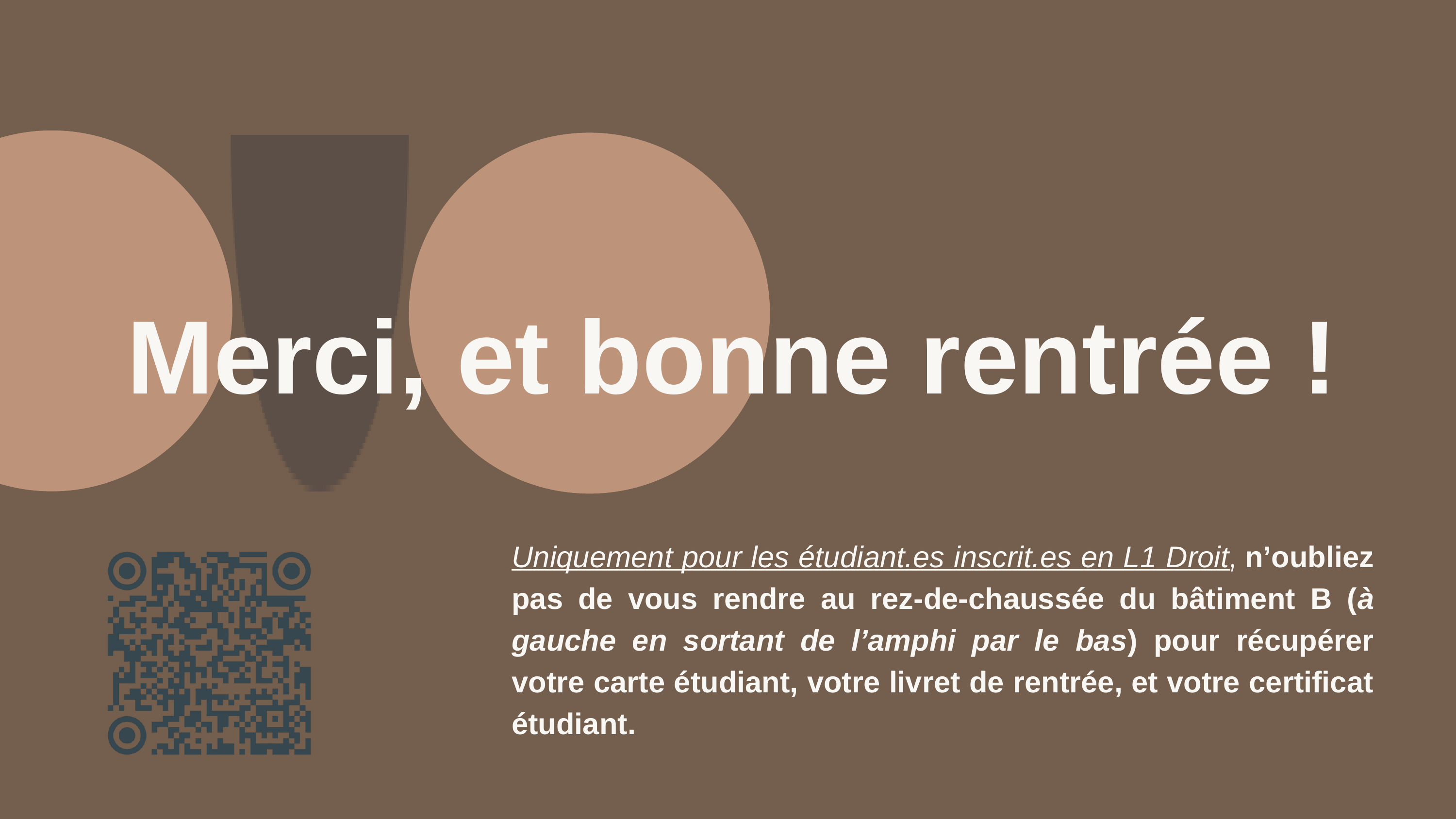

Merci, et bonne rentrée !

Uniquement pour les étudiant.es inscrit.es en L1 Droit, n’oubliez pas de vous rendre au rez-de-chaussée du bâtiment B (à gauche en sortant de l’amphi par le bas) pour récupérer votre carte étudiant, votre livret de rentrée, et votre certificat étudiant.